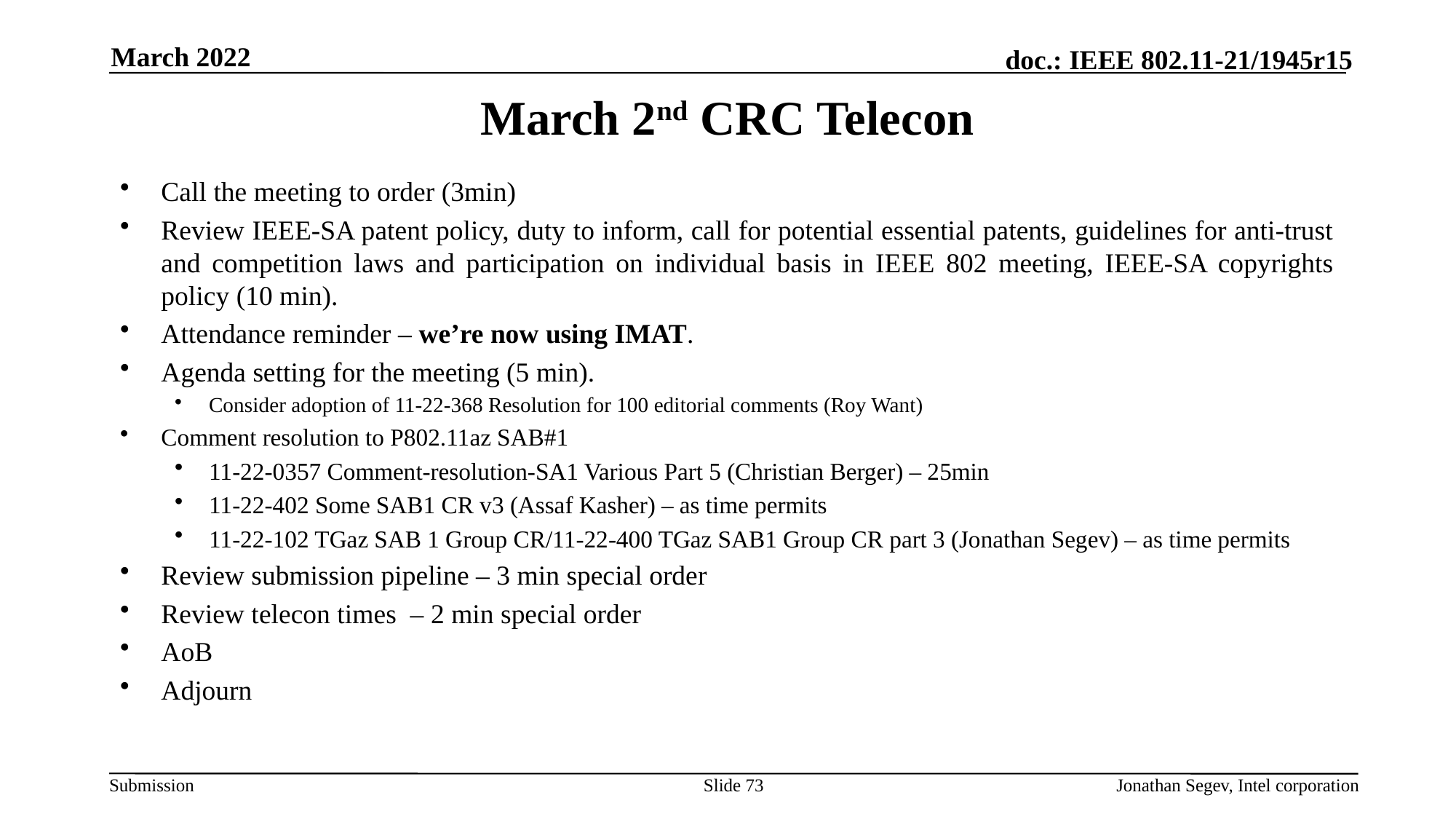

March 2022
# March 2nd CRC Telecon
Call the meeting to order (3min)
Review IEEE-SA patent policy, duty to inform, call for potential essential patents, guidelines for anti-trust and competition laws and participation on individual basis in IEEE 802 meeting, IEEE-SA copyrights policy (10 min).
Attendance reminder – we’re now using IMAT.
Agenda setting for the meeting (5 min).
Consider adoption of 11-22-368 Resolution for 100 editorial comments (Roy Want)
Comment resolution to P802.11az SAB#1
11-22-0357 Comment-resolution-SA1 Various Part 5 (Christian Berger) – 25min
11-22-402 Some SAB1 CR v3 (Assaf Kasher) – as time permits
11-22-102 TGaz SAB 1 Group CR/11-22-400 TGaz SAB1 Group CR part 3 (Jonathan Segev) – as time permits
Review submission pipeline – 3 min special order
Review telecon times  – 2 min special order
AoB
Adjourn

Slide 73
Jonathan Segev, Intel corporation